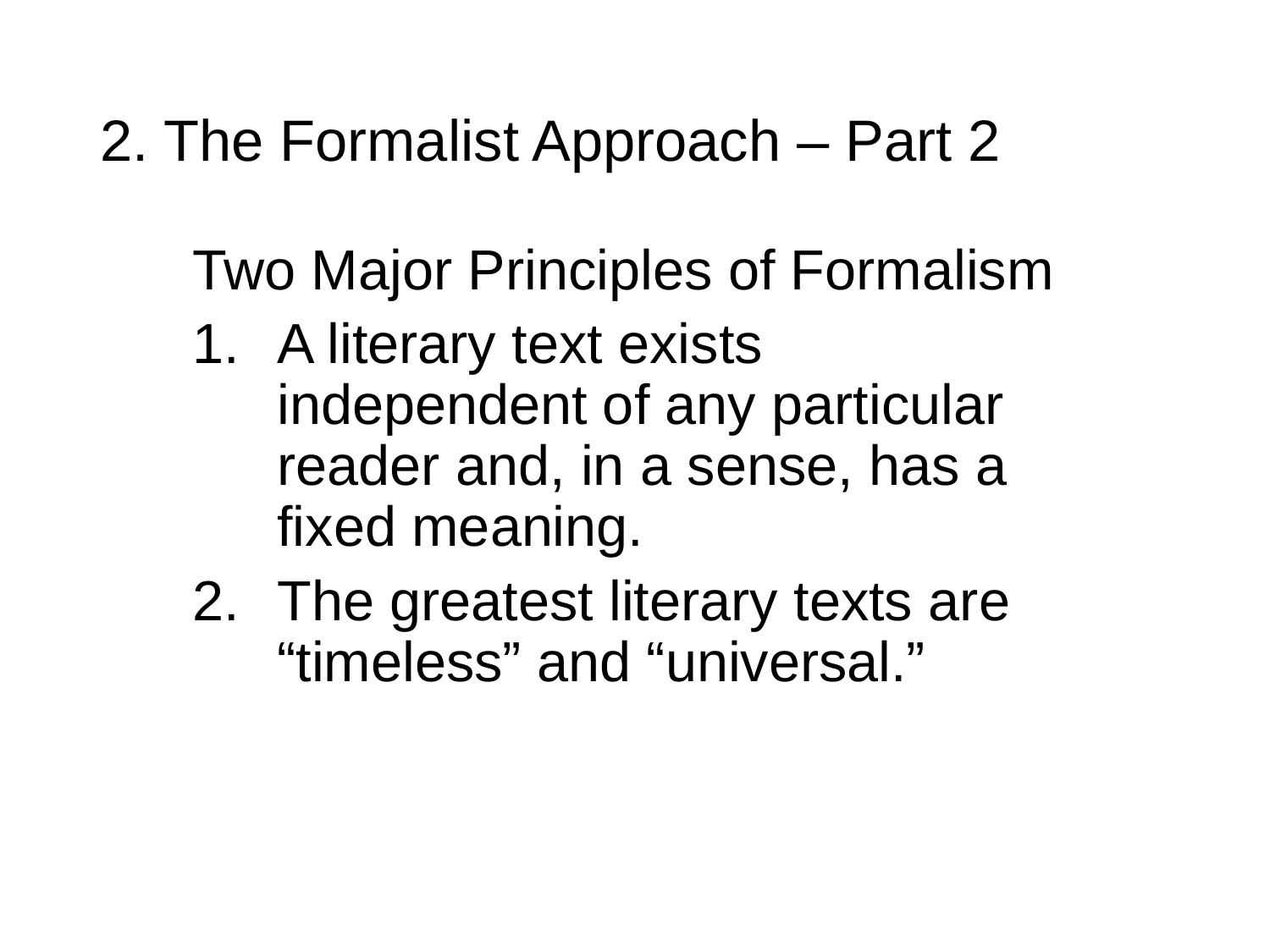

# 2. The Formalist Approach – Part 2
Two Major Principles of Formalism
A literary text exists independent of any particular reader and, in a sense, has a fixed meaning.
The greatest literary texts are “timeless” and “universal.”